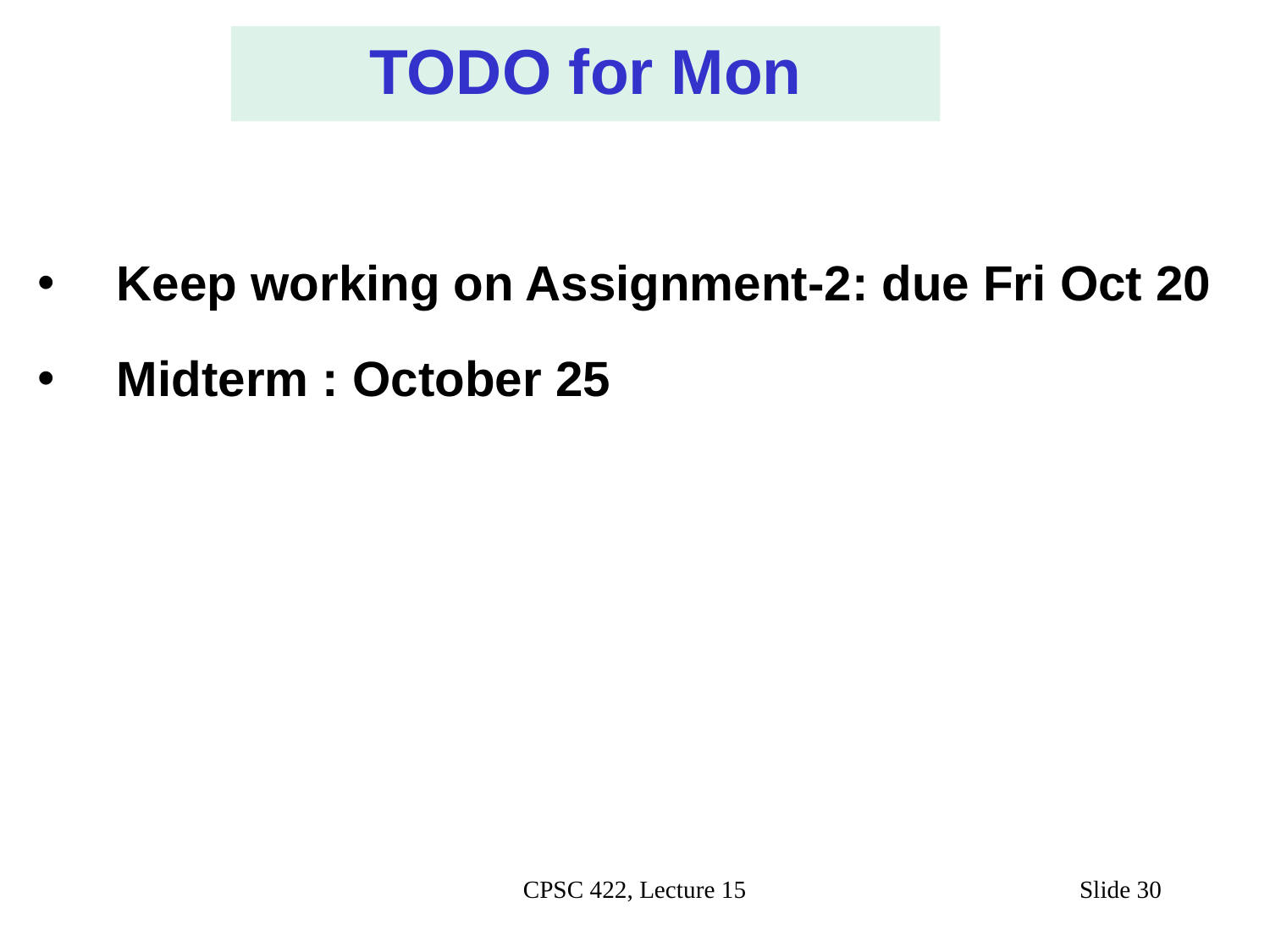

TODO for Mon

Keep working on Assignment-2: due Fri Oct 20
Midterm : October 25

#
CPSC 422, Lecture 15
Slide 30